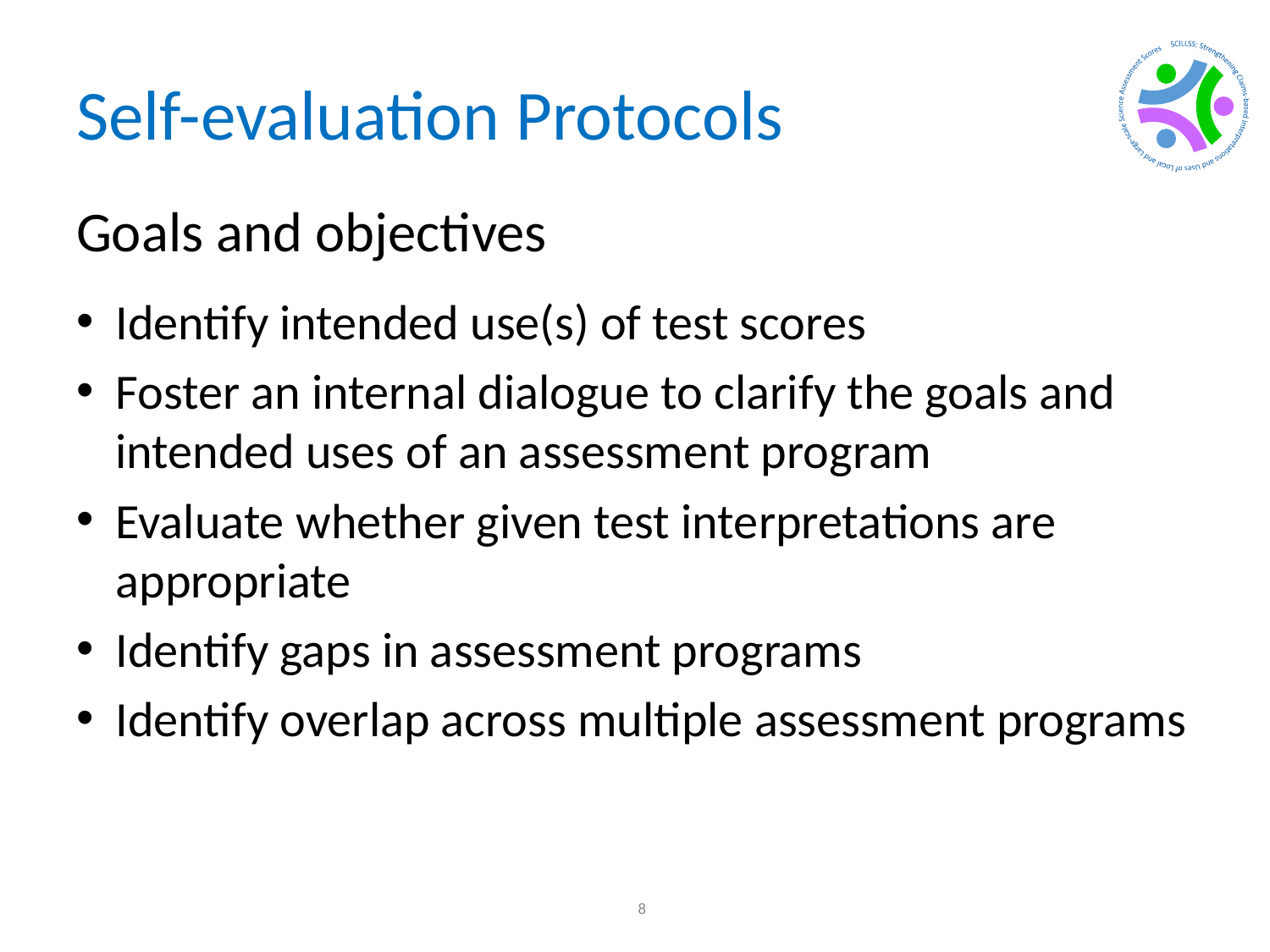

# Self-evaluation Protocols
Goals and objectives
Identify intended use(s) of test scores
Foster an internal dialogue to clarify the goals and intended uses of an assessment program
Evaluate whether given test interpretations are appropriate
Identify gaps in assessment programs
Identify overlap across multiple assessment programs